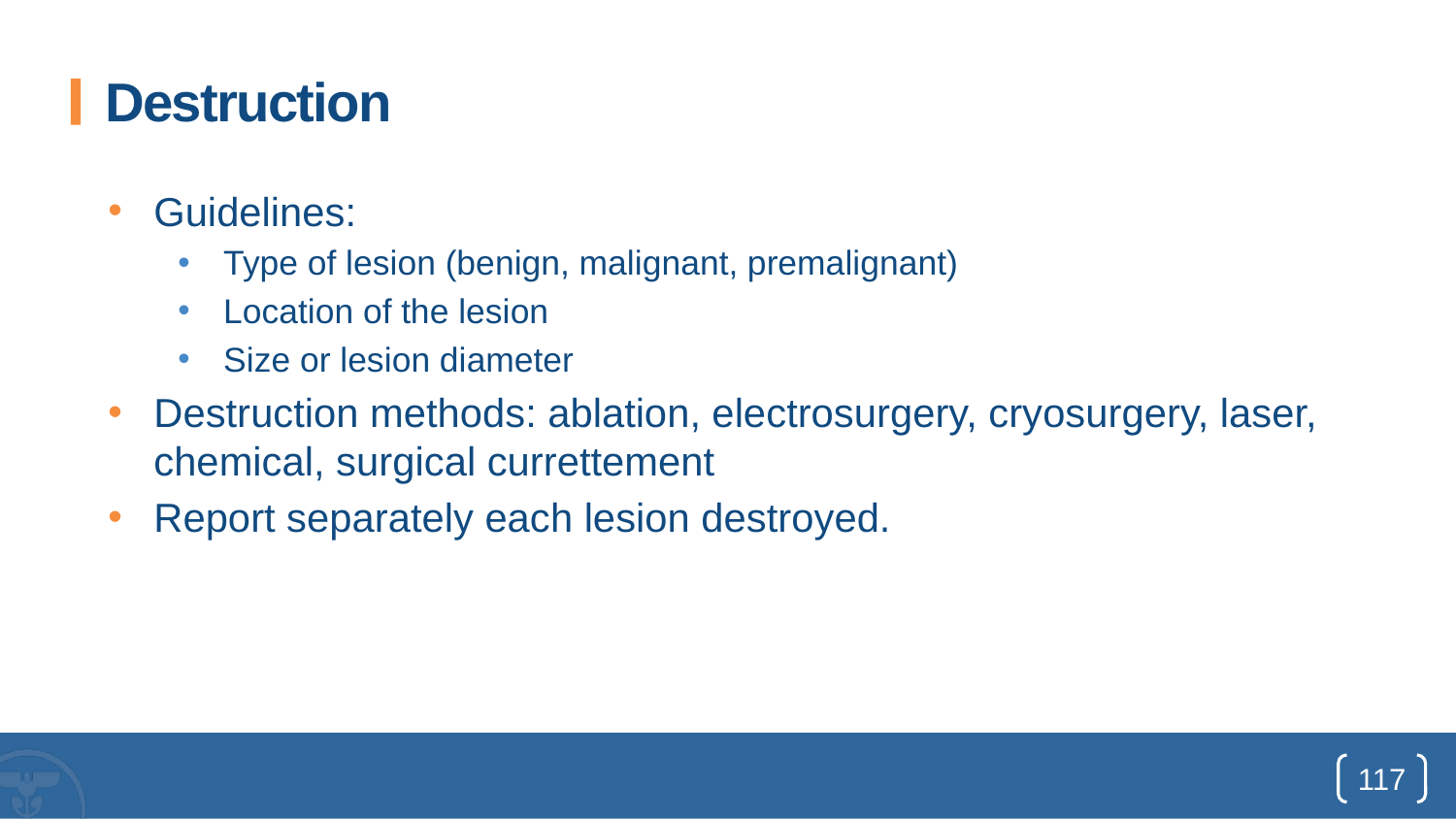

# Destruction
Guidelines:
Type of lesion (benign, malignant, premalignant)
Location of the lesion
Size or lesion diameter
Destruction methods: ablation, electrosurgery, cryosurgery, laser, chemical, surgical currettement
Report separately each lesion destroyed.

117